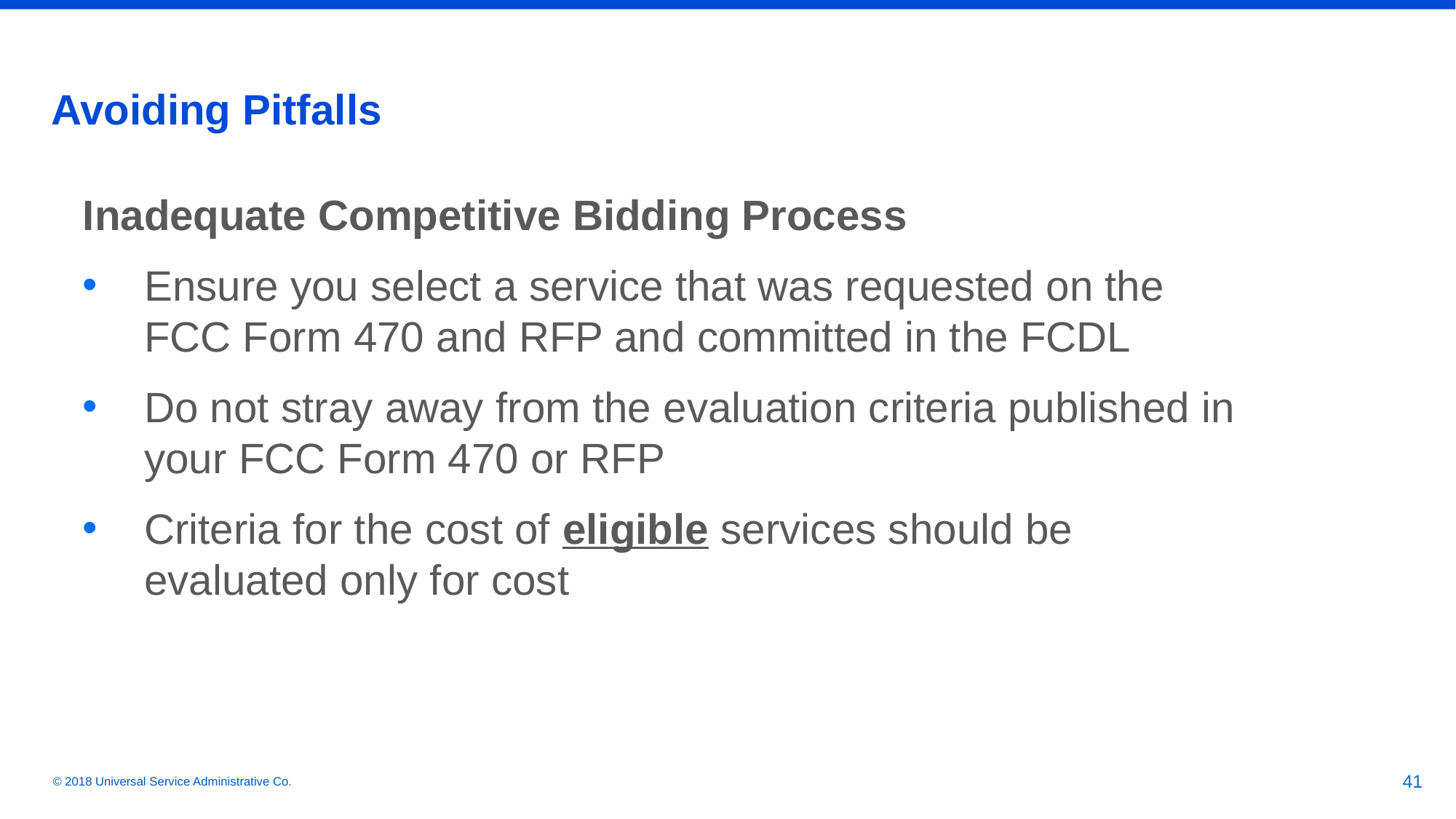

# Avoiding Pitfalls
Inadequate Competitive Bidding Process
Ensure you select a service that was requested on the FCC Form 470 and RFP and committed in the FCDL
Do not stray away from the evaluation criteria published in your FCC Form 470 or RFP
Criteria for the cost of eligible services should be evaluated only for cost

© 2018 Universal Service Administrative Co.
41